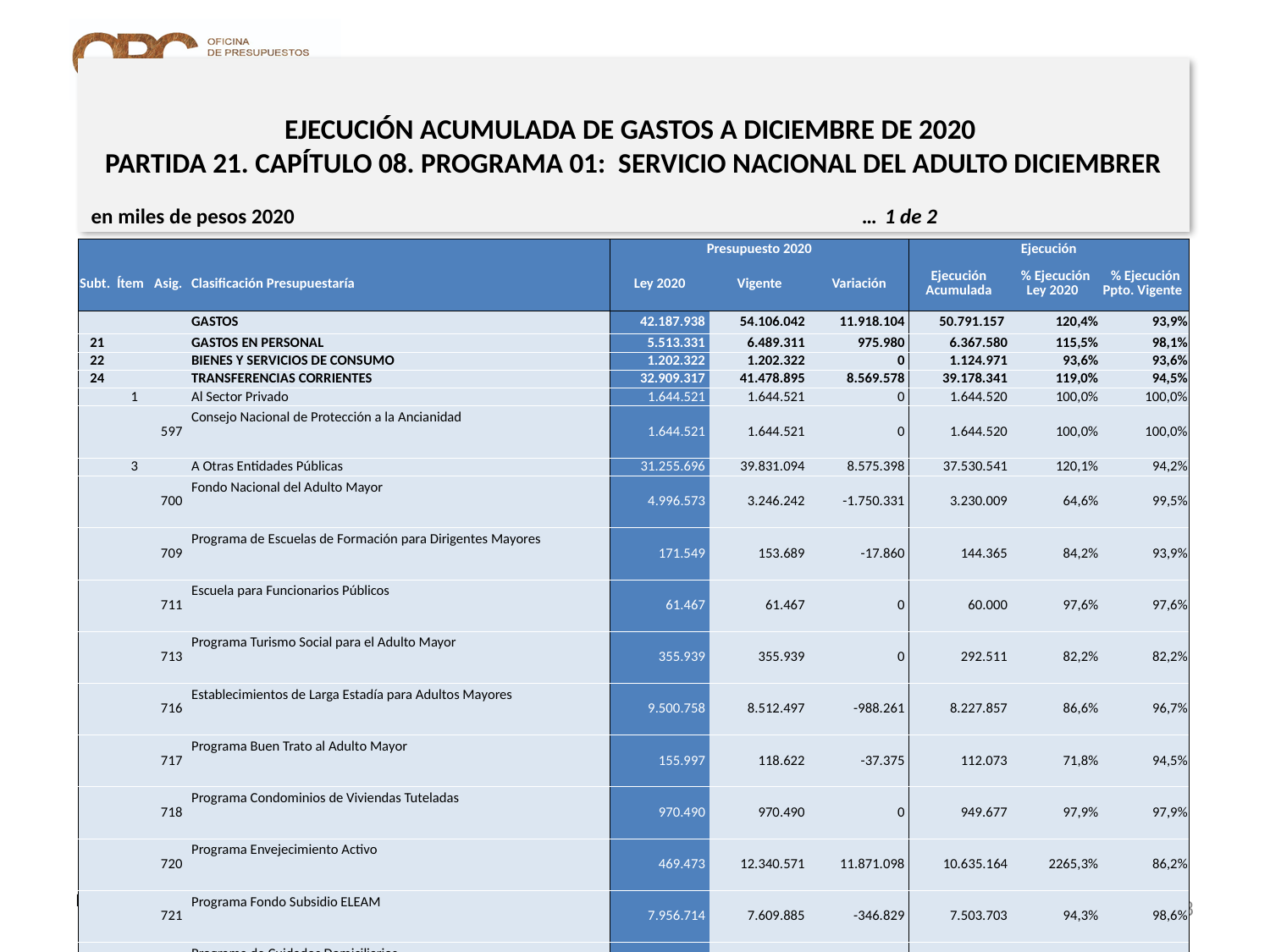

# EJECUCIÓN ACUMULADA DE GASTOS A DICIEMBRE DE 2020 PARTIDA 21. CAPÍTULO 08. PROGRAMA 01:  SERVICIO NACIONAL DEL ADULTO DICIEMBRER
en miles de pesos 2020                                                                                                                     … 1 de 2
|  |  |  |  | Presupuesto 2020 |  |  | Ejecución |  |  |
| --- | --- | --- | --- | --- | --- | --- | --- | --- | --- |
| Subt. | Ítem | Asig. | Clasificación Presupuestaría | Ley 2020 | Vigente | Variación | Ejecución Acumulada | % Ejecución Ley 2020 | % Ejecución Ppto. Vigente |
|  |  |  | GASTOS | 42.187.938 | 54.106.042 | 11.918.104 | 50.791.157 | 120,4% | 93,9% |
| 21 |  |  | GASTOS EN PERSONAL | 5.513.331 | 6.489.311 | 975.980 | 6.367.580 | 115,5% | 98,1% |
| 22 |  |  | BIENES Y SERVICIOS DE CONSUMO | 1.202.322 | 1.202.322 | 0 | 1.124.971 | 93,6% | 93,6% |
| 24 |  |  | TRANSFERENCIAS CORRIENTES | 32.909.317 | 41.478.895 | 8.569.578 | 39.178.341 | 119,0% | 94,5% |
|  | 1 |  | Al Sector Privado | 1.644.521 | 1.644.521 | 0 | 1.644.520 | 100,0% | 100,0% |
|  |  | 597 | Consejo Nacional de Protección a la Ancianidad | 1.644.521 | 1.644.521 | 0 | 1.644.520 | 100,0% | 100,0% |
|  | 3 |  | A Otras Entidades Públicas | 31.255.696 | 39.831.094 | 8.575.398 | 37.530.541 | 120,1% | 94,2% |
|  |  | 700 | Fondo Nacional del Adulto Mayor | 4.996.573 | 3.246.242 | -1.750.331 | 3.230.009 | 64,6% | 99,5% |
|  |  | 709 | Programa de Escuelas de Formación para Dirigentes Mayores | 171.549 | 153.689 | -17.860 | 144.365 | 84,2% | 93,9% |
|  |  | 711 | Escuela para Funcionarios Públicos | 61.467 | 61.467 | 0 | 60.000 | 97,6% | 97,6% |
|  |  | 713 | Programa Turismo Social para el Adulto Mayor | 355.939 | 355.939 | 0 | 292.511 | 82,2% | 82,2% |
|  |  | 716 | Establecimientos de Larga Estadía para Adultos Mayores | 9.500.758 | 8.512.497 | -988.261 | 8.227.857 | 86,6% | 96,7% |
|  |  | 717 | Programa Buen Trato al Adulto Mayor | 155.997 | 118.622 | -37.375 | 112.073 | 71,8% | 94,5% |
|  |  | 718 | Programa Condominios de Viviendas Tuteladas | 970.490 | 970.490 | 0 | 949.677 | 97,9% | 97,9% |
|  |  | 720 | Programa Envejecimiento Activo | 469.473 | 12.340.571 | 11.871.098 | 10.635.164 | 2265,3% | 86,2% |
|  |  | 721 | Programa Fondo Subsidio ELEAM | 7.956.714 | 7.609.885 | -346.829 | 7.503.703 | 94,3% | 98,6% |
|  |  | 722 | Programa de Cuidados Domiciliarios | 1.250.874 | 1.237.460 | -13.414 | 1.230.171 | 98,3% | 99,4% |
|  |  | 723 | Programa Centros Diurnos del Adulto Mayor | 4.183.077 | 4.075.716 | -107.361 | 4.033.248 | 96,4% | 99,0% |
|  |  | 724 | Programa Voluntariado País de Mayores | 156.785 | 124.916 | -31.869 | 106.816 | 68,1% | 85,5% |
|  |  | 725 | Programa Comunas Amigables | 1.026.000 | 1.023.600 | -2.400 | 1.004.947 | 97,9% | 98,2% |
|  | 7 |  | A Organismos Internacionales | 9.100 | 3.280 | -5.820 | 3.280 | 36,0% | 100,0% |
|  |  | 2 | Organización Iberoamericana de Seguridad Social | 9.100 | 3.280 | -5.820 | 3.280 | 36,0% | 100,0% |
18